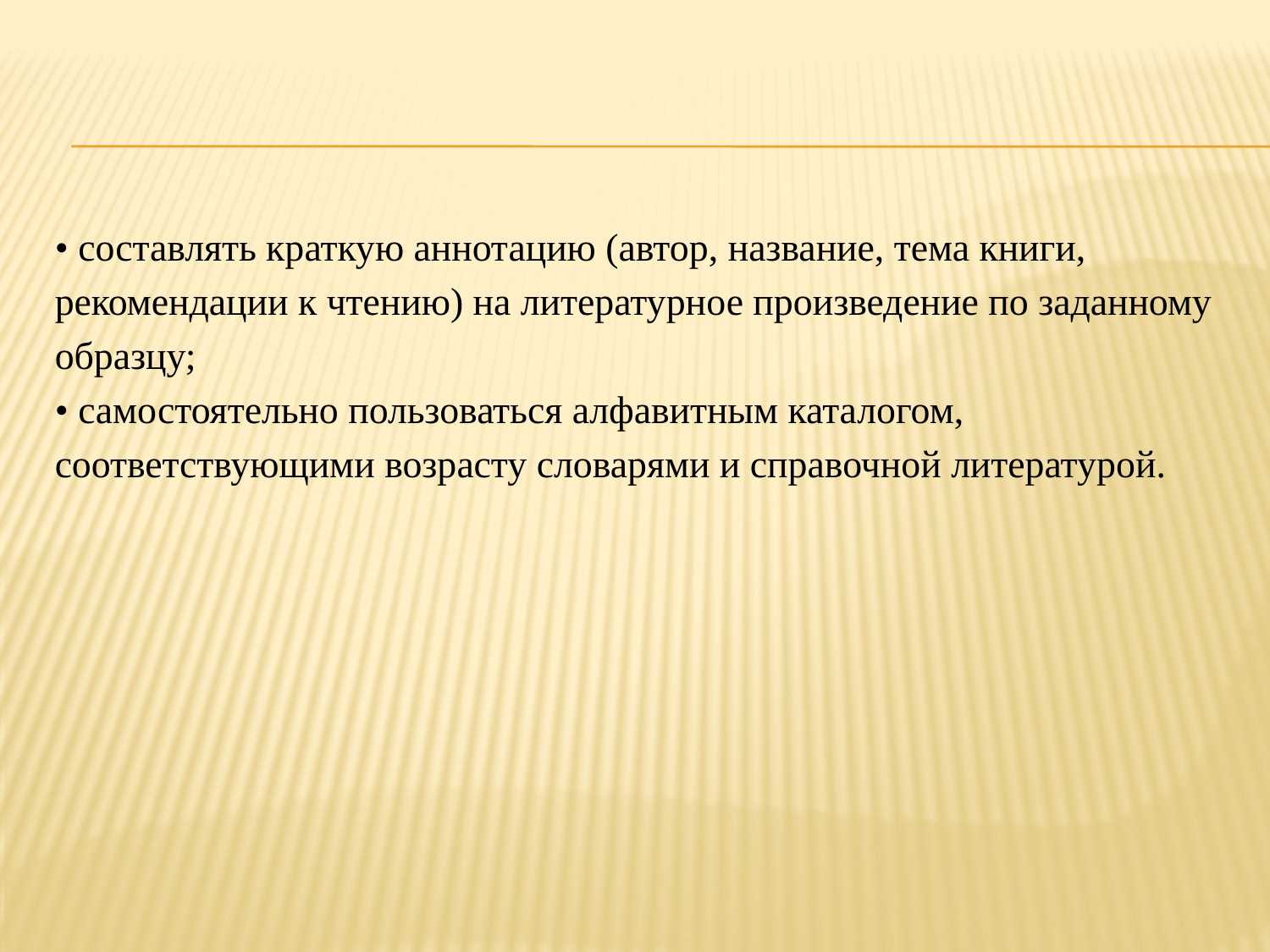

#
• составлять краткую аннотацию (автор, название, тема книги,
рекомендации к чтению) на литературное произведение по заданному
образцу;
• самостоятельно пользоваться алфавитным каталогом,
соответствующими возрасту словарями и справочной литературой.